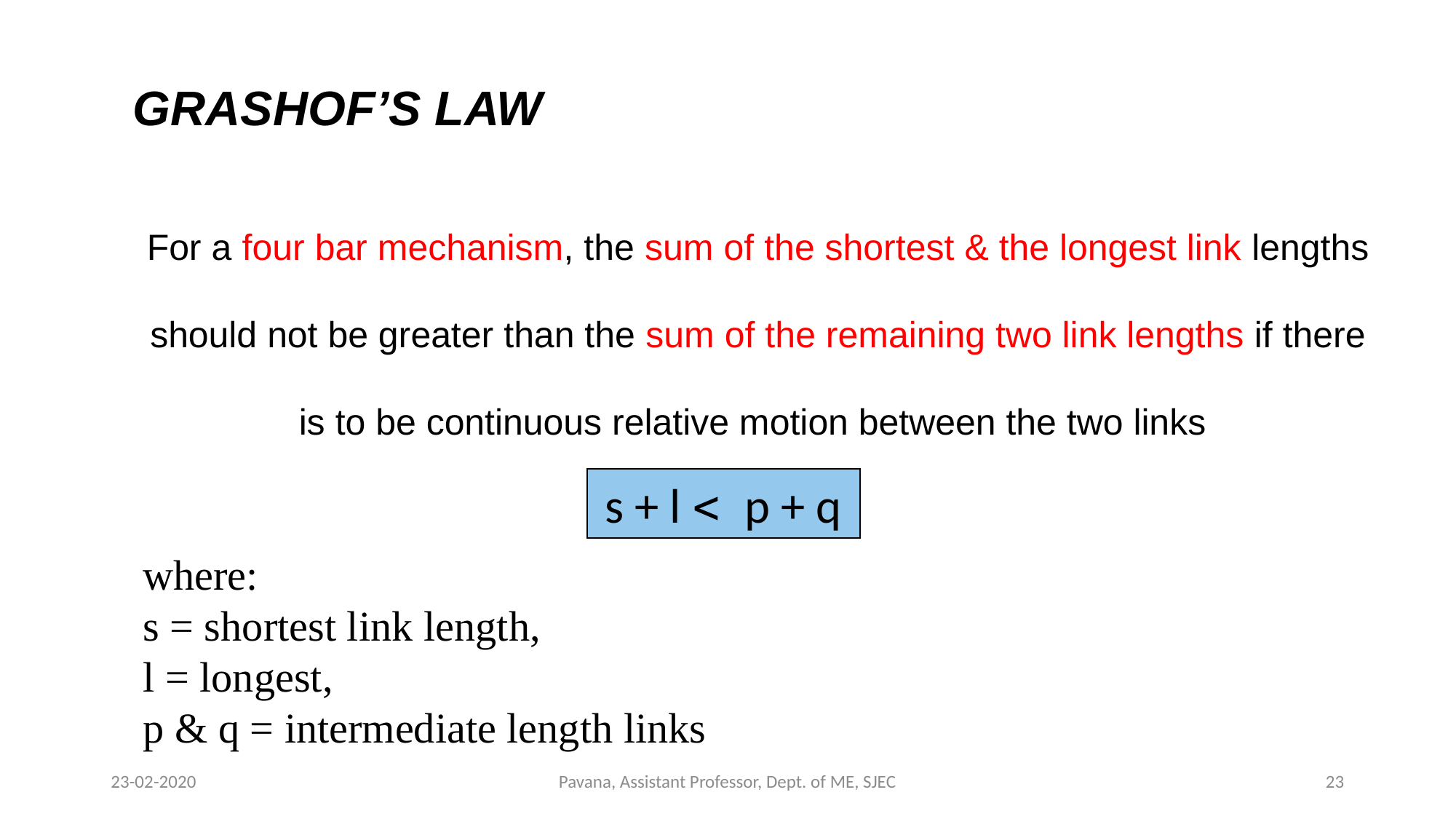

GRASHOF’S LAW
For a four bar mechanism, the sum of the shortest & the longest link lengths should not be greater than the sum of the remaining two link lengths if there is to be continuous relative motion between the two links
s + l < p + q
where:
s = shortest link length,
l = longest,
p & q = intermediate length links
23-02-2020
Pavana, Assistant Professor, Dept. of ME, SJEC
23